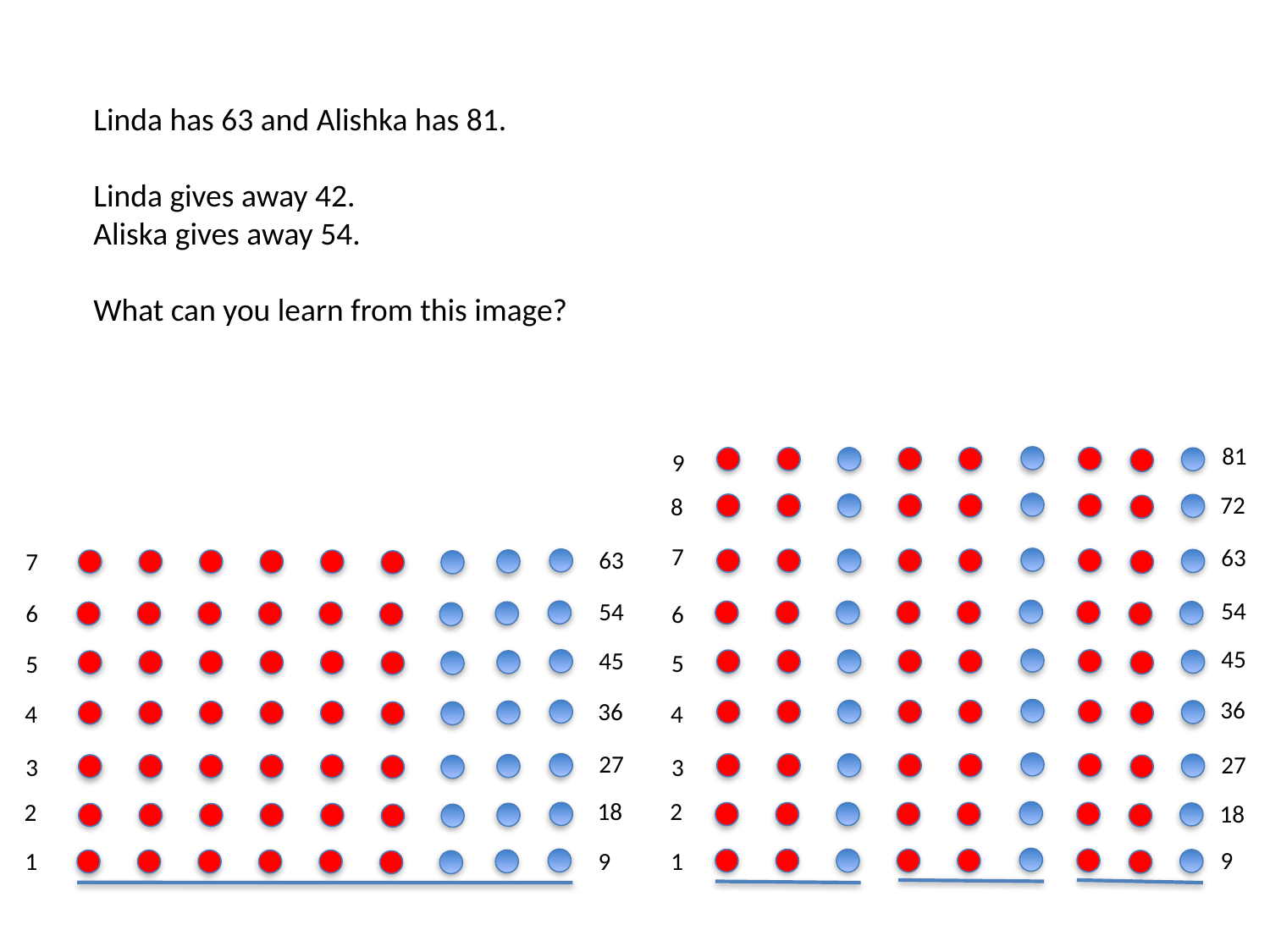

Linda has 63 and Alishka has 81.

Linda gives away 42.
Aliska gives away 54.

What can you learn from this image?

81
9

72
8

7
63
63
7

54
54
6
6

45
45
5
5

36
36
4
4

27
27
3
3

2
18
2
18

9
1
9
1